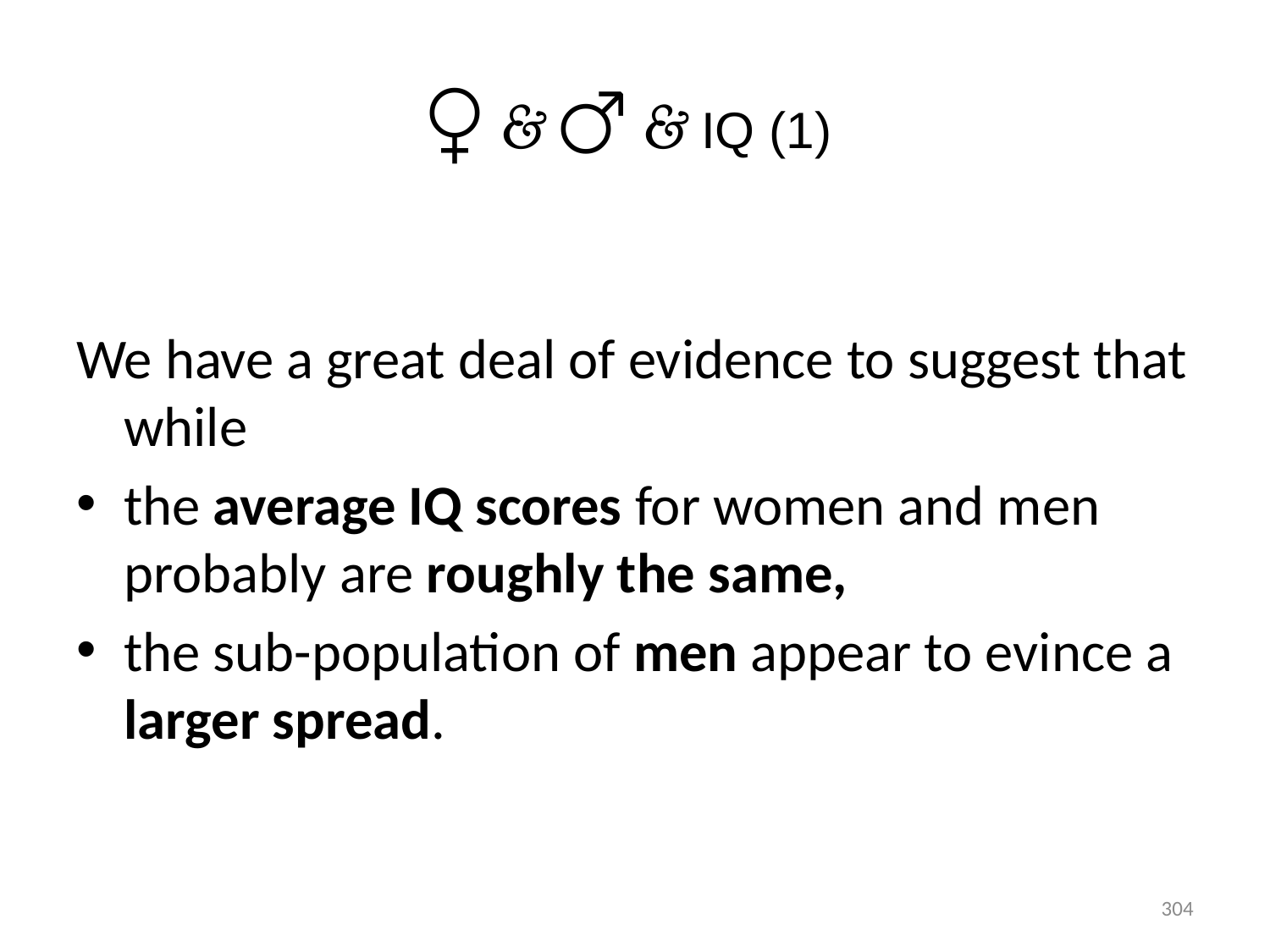

# ♀ & ♂ & IQ (1)
We have a great deal of evidence to suggest that while
the average IQ scores for women and men probably are roughly the same,
the sub-population of men appear to evince a larger spread.
304